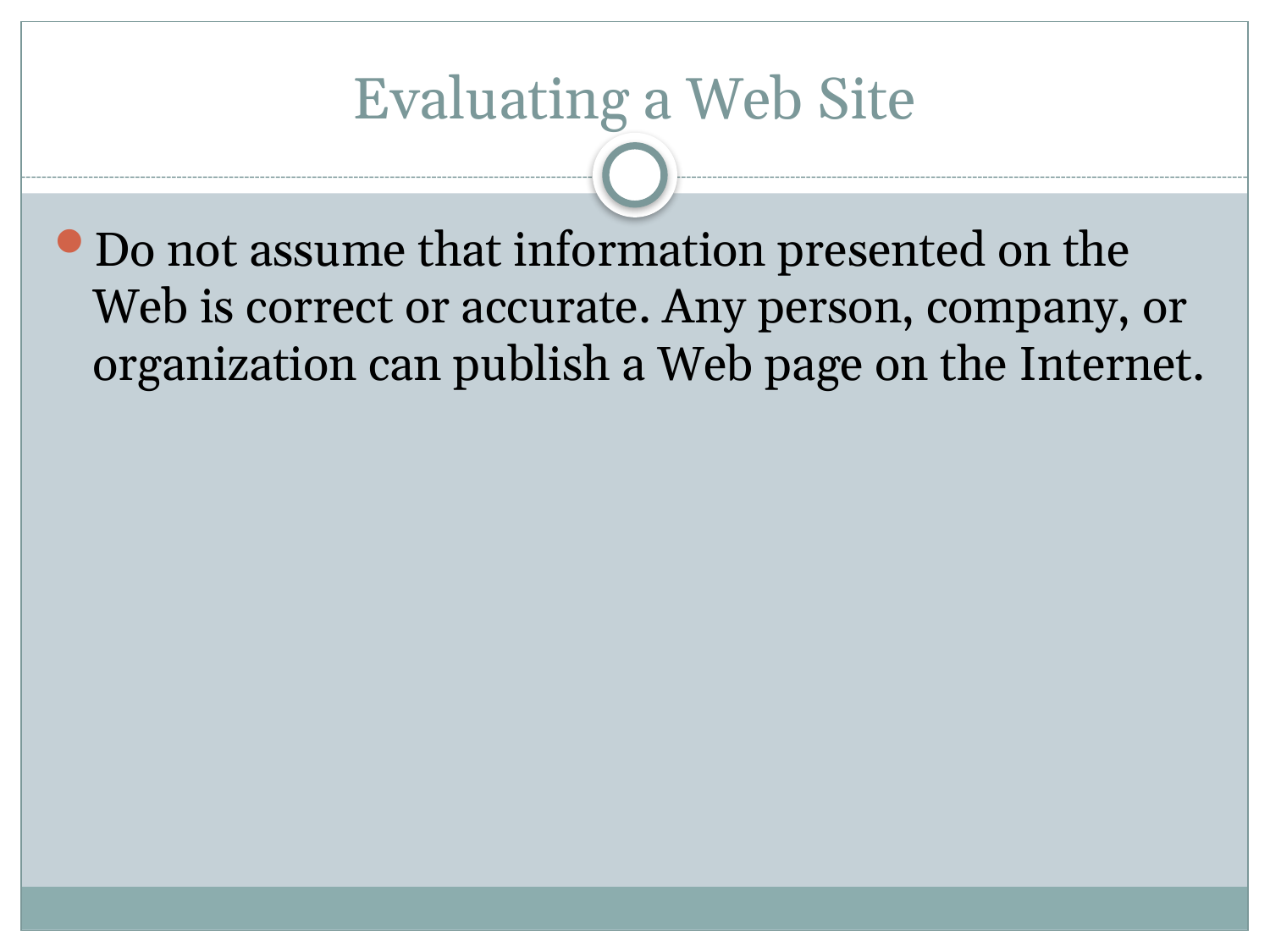

# Evaluating a Web Site
Do not assume that information presented on the Web is correct or accurate. Any person, company, or organization can publish a Web page on the Internet.